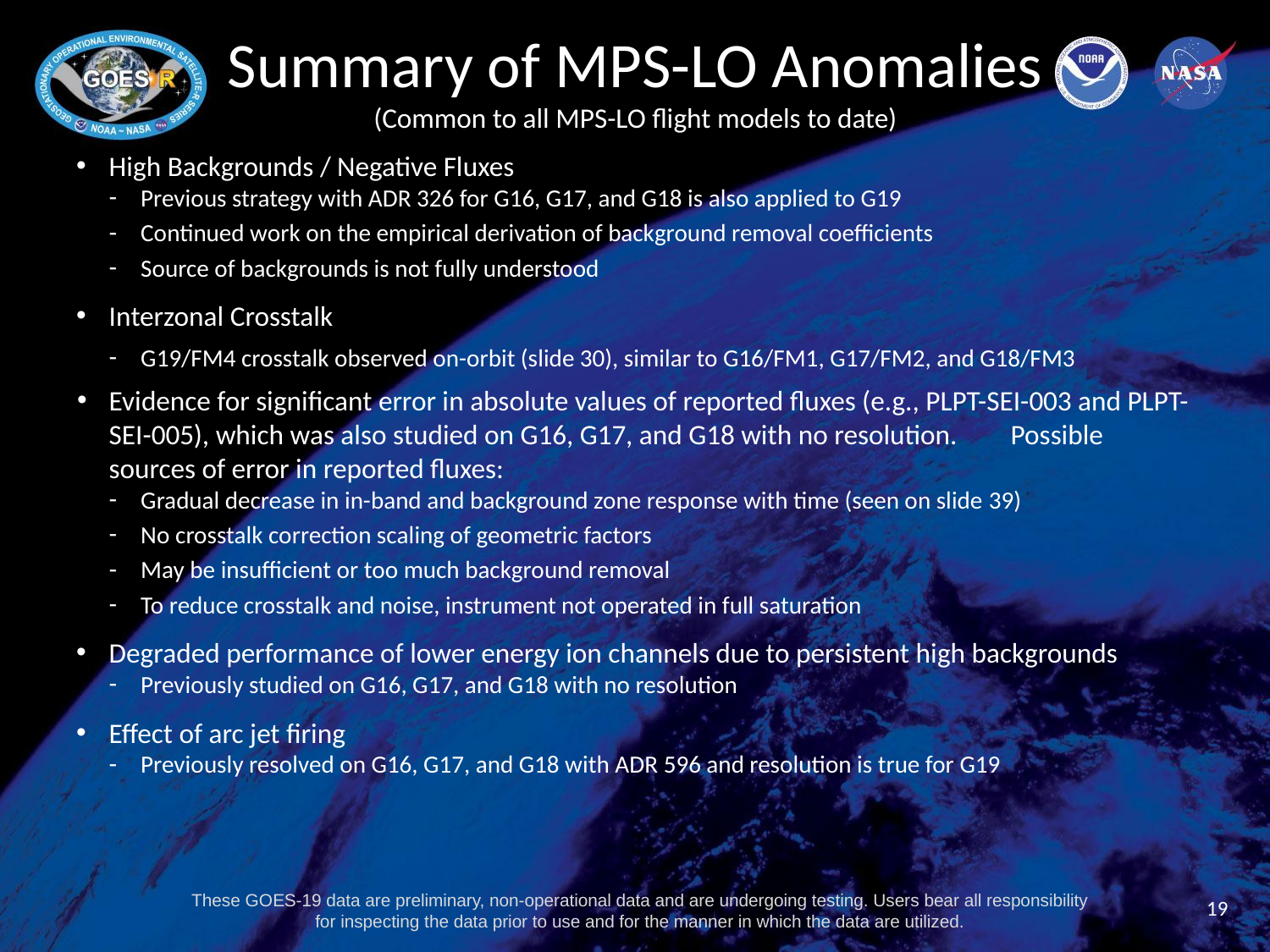

# Summary of MPS-LO Anomalies (Common to all MPS-LO flight models to date)
High Backgrounds / Negative Fluxes
Previous strategy with ADR 326 for G16, G17, and G18 is also applied to G19
Continued work on the empirical derivation of background removal coefficients
Source of backgrounds is not fully understood
Interzonal Crosstalk
G19/FM4 crosstalk observed on-orbit (slide 30), similar to G16/FM1, G17/FM2, and G18/FM3
Evidence for significant error in absolute values of reported fluxes (e.g., PLPT-SEI-003 and PLPT-SEI-005), which was also studied on G16, G17, and G18 with no resolution. 	  Possible sources of error in reported fluxes:
Gradual decrease in in-band and background zone response with time (seen on slide 39)
No crosstalk correction scaling of geometric factors
May be insufficient or too much background removal
To reduce crosstalk and noise, instrument not operated in full saturation
Degraded performance of lower energy ion channels due to persistent high backgrounds
Previously studied on G16, G17, and G18 with no resolution
Effect of arc jet firing
Previously resolved on G16, G17, and G18 with ADR 596 and resolution is true for G19

19
These GOES-19 data are preliminary, non-operational data and are undergoing testing. Users bear all responsibility for inspecting the data prior to use and for the manner in which the data are utilized.